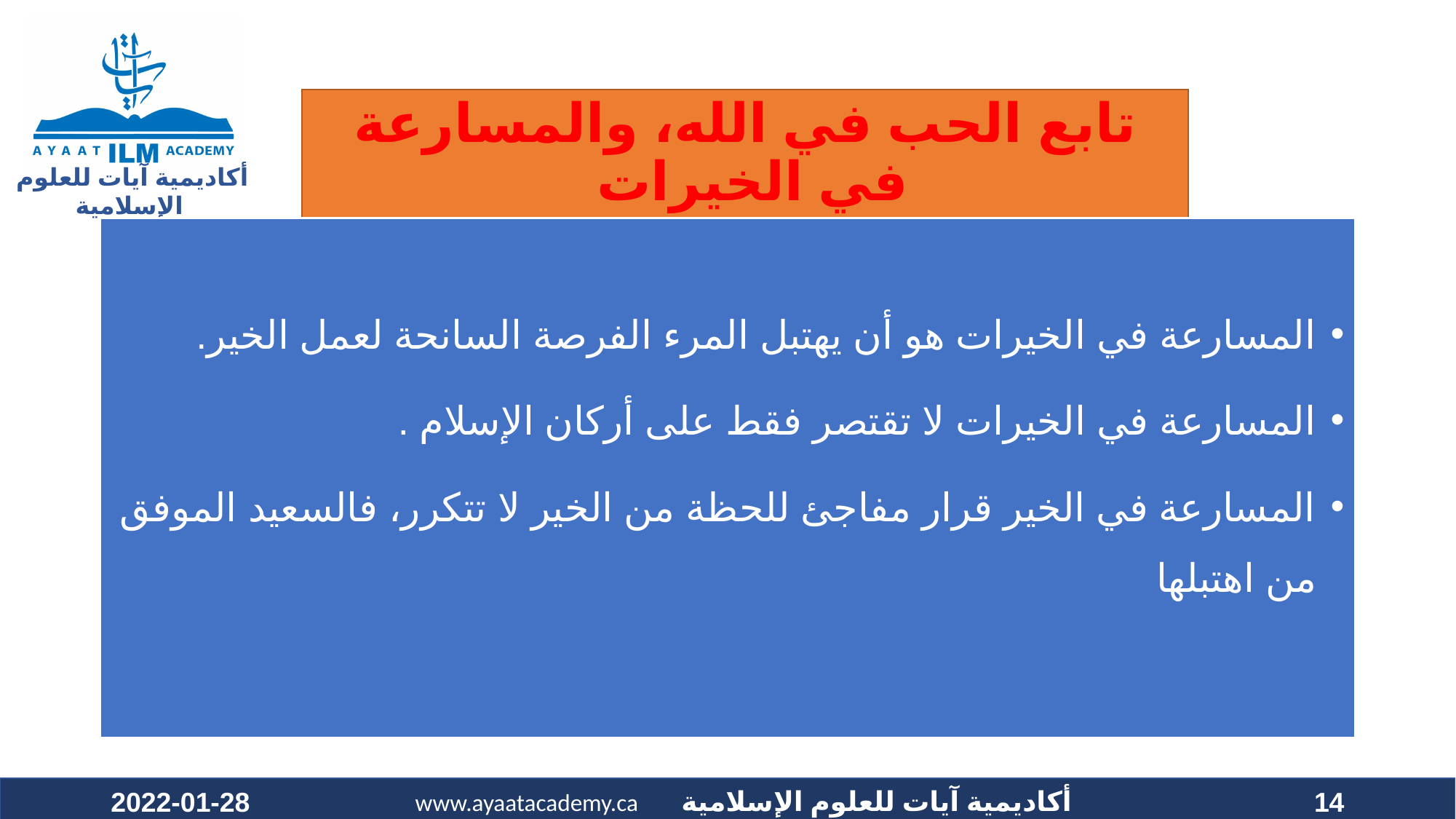

# تابع الحب في الله، والمسارعة في الخيرات

المسارعة في الخيرات هو أن يهتبل المرء الفرصة السانحة لعمل الخير.
المسارعة في الخيرات لا تقتصر فقط على أركان الإسلام .
المسارعة في الخير قرار مفاجئ للحظة من الخير لا تتكرر، فالسعيد الموفق من اهتبلها

2022-01-28
14